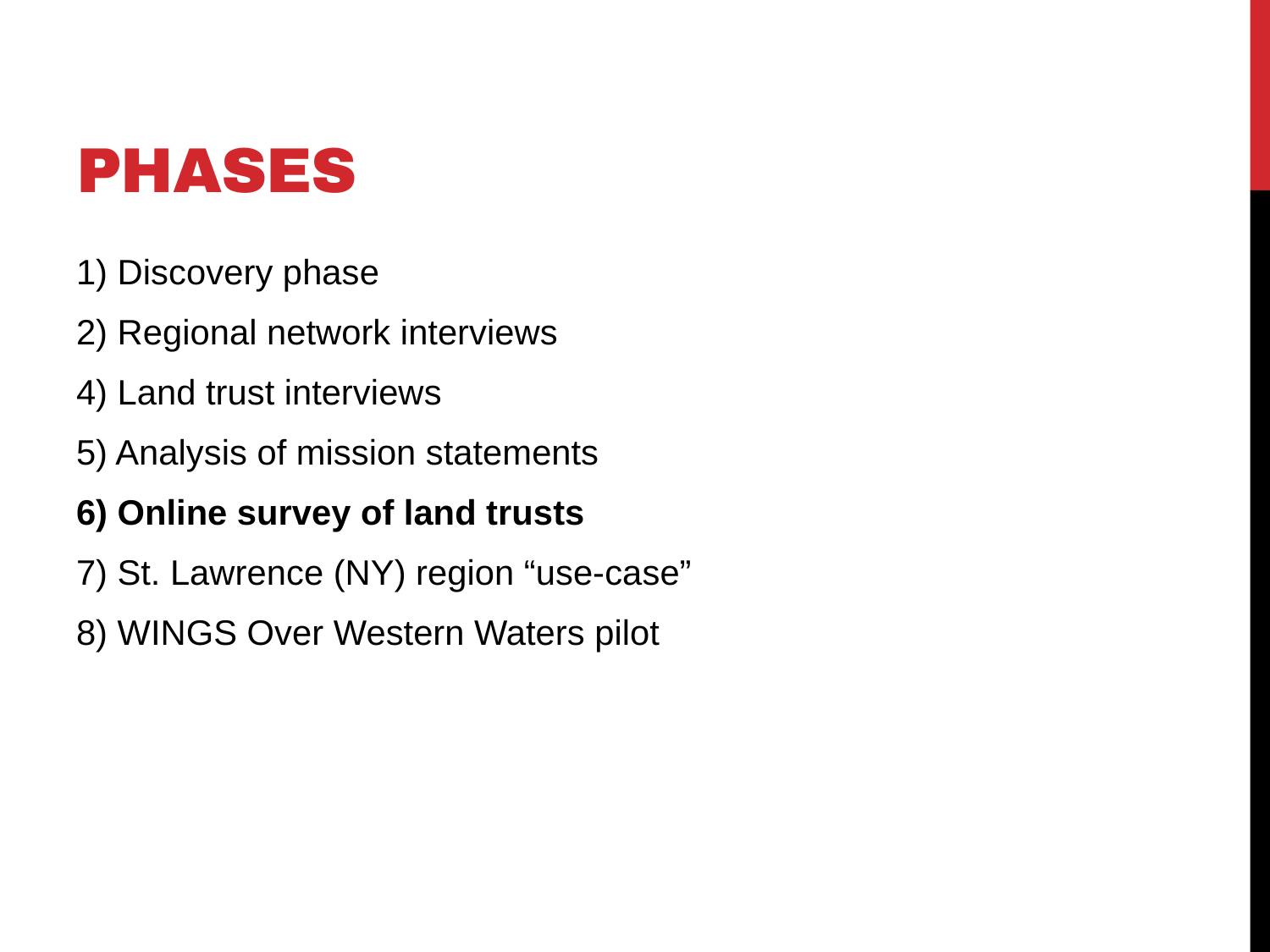

# Phases
1) Discovery phase
2) Regional network interviews
4) Land trust interviews
5) Analysis of mission statements
6) Online survey of land trusts
7) St. Lawrence (NY) region “use-case”
8) WINGS Over Western Waters pilot